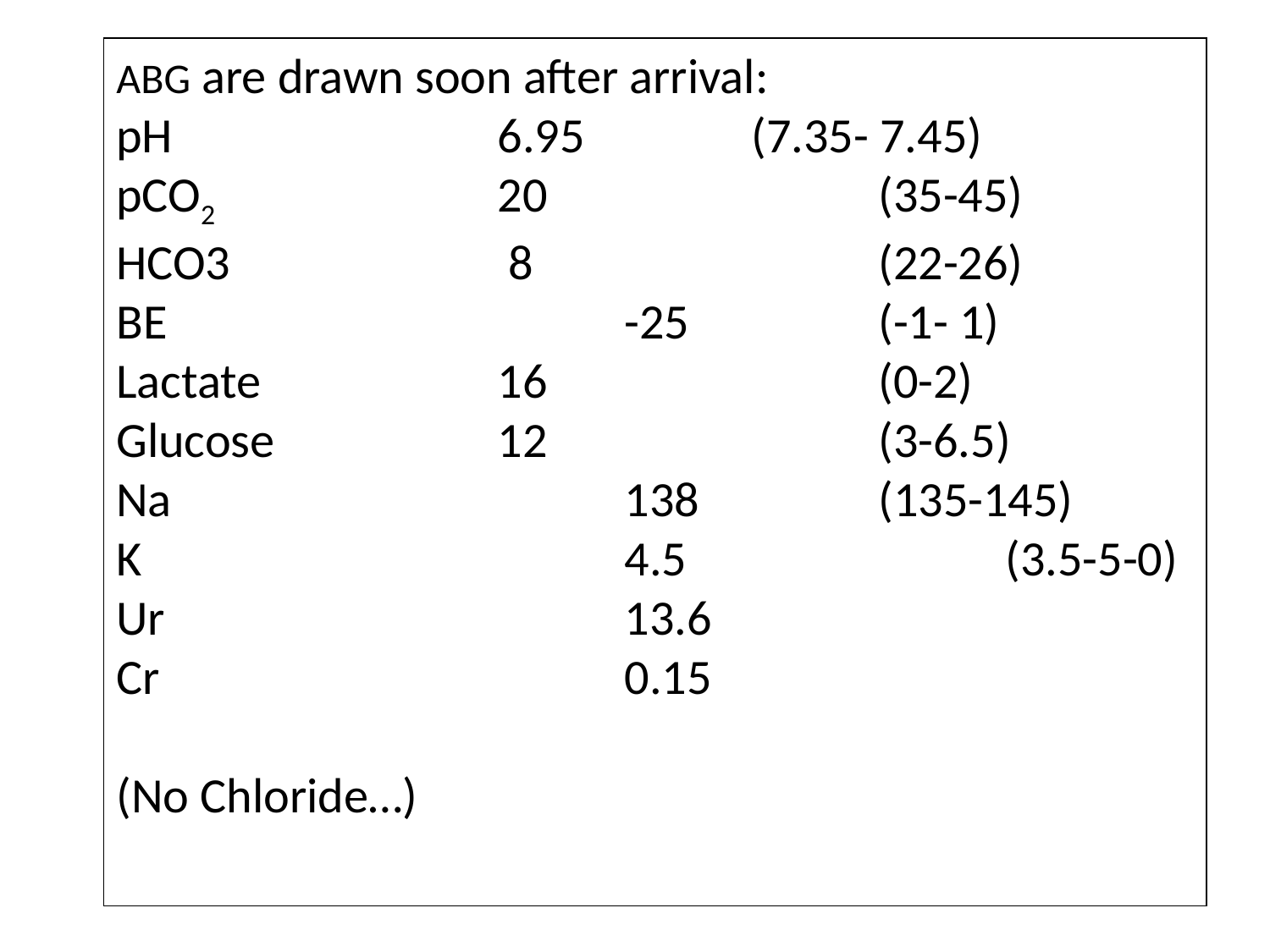

ABG are drawn soon after arrival:
pH 			6.95		(7.35- 7.45)
pCO2	  		20			(35-45)
HCO3	 		 8			(22-26)
BE 				-25		(-1- 1)
Lactate 		16			(0-2)
Glucose		12			(3-6.5)
Na				138		(135-145)
K				4.5			(3.5-5-0)
Ur				13.6
Cr				0.15

(No Chloride…)

#